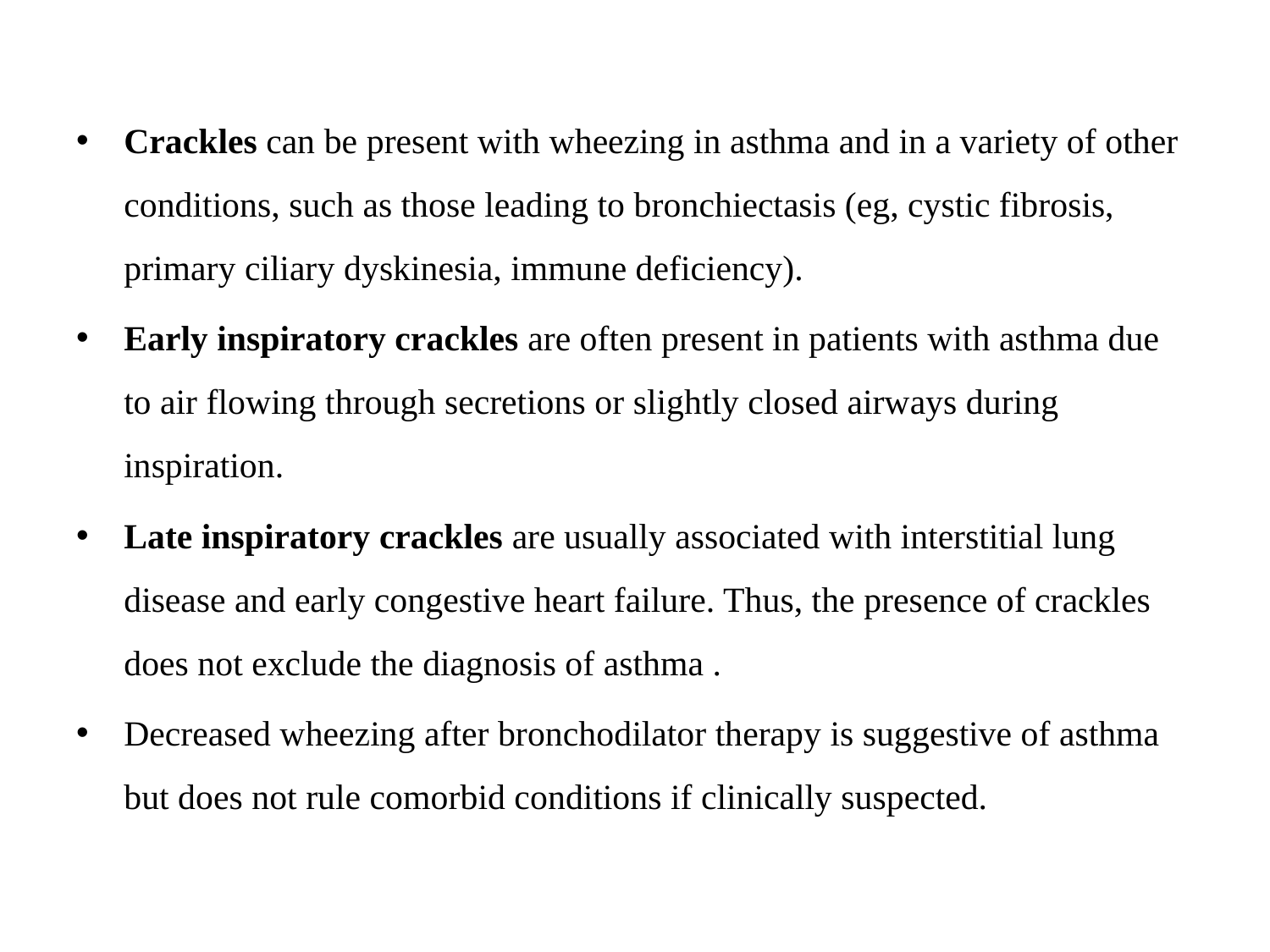

Crackles can be present with wheezing in asthma and in a variety of other conditions, such as those leading to bronchiectasis (eg, cystic fibrosis, primary ciliary dyskinesia, immune deficiency).
Early inspiratory crackles are often present in patients with asthma due to air flowing through secretions or slightly closed airways during inspiration.
Late inspiratory crackles are usually associated with interstitial lung disease and early congestive heart failure. Thus, the presence of crackles does not exclude the diagnosis of asthma .
Decreased wheezing after bronchodilator therapy is suggestive of asthma but does not rule comorbid conditions if clinically suspected.